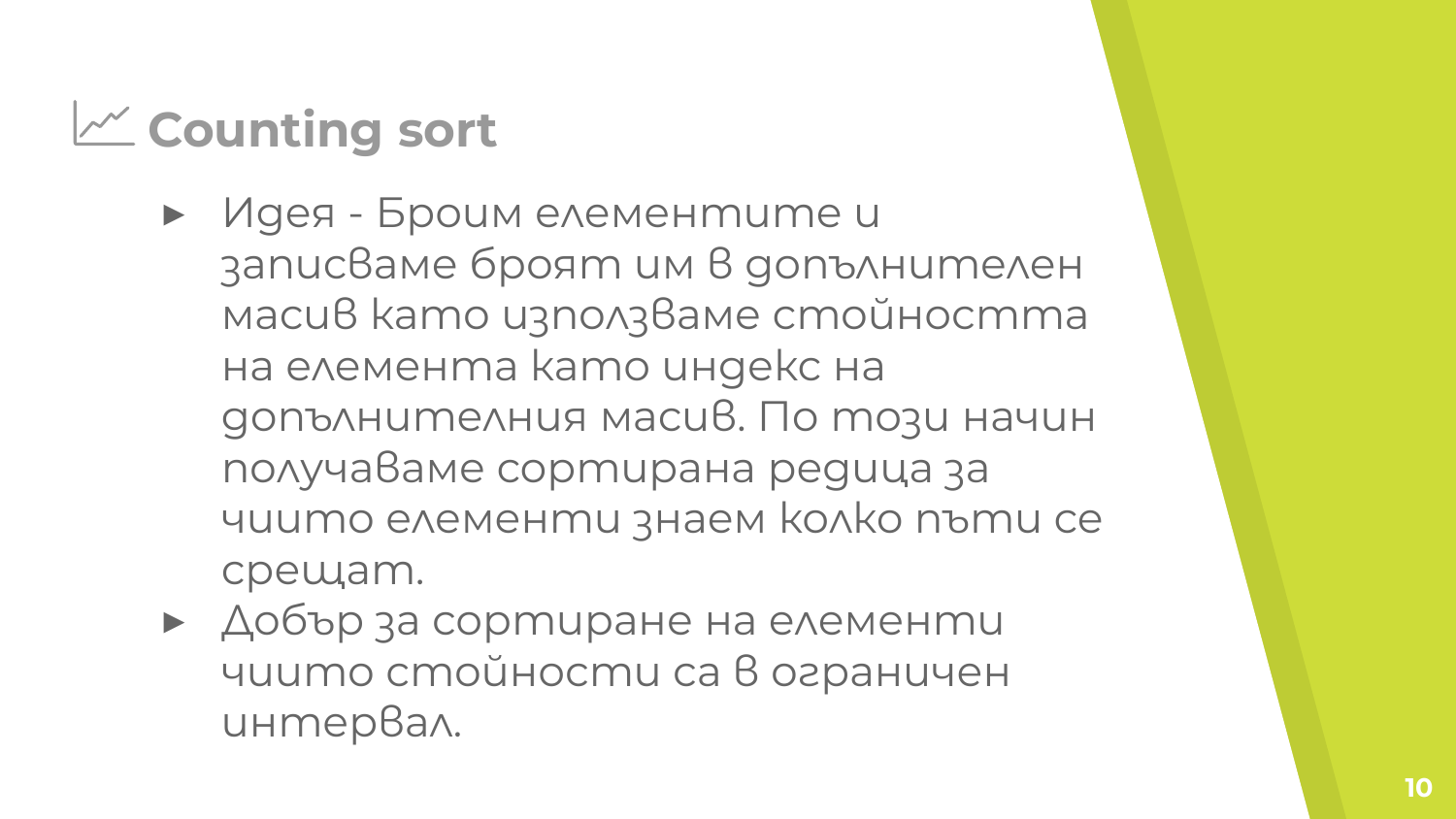

# Counting sort
Идея - Броим елементите и записваме броят им в допълнителен масив като използваме стойността на елемента като индекс на допълнителния масив. По този начин получаваме сортирана редица за чиито елементи знаем колко пъти се срещат.
Добър за сортиране на елементи чиито стойности са в ограничен интервал.

10